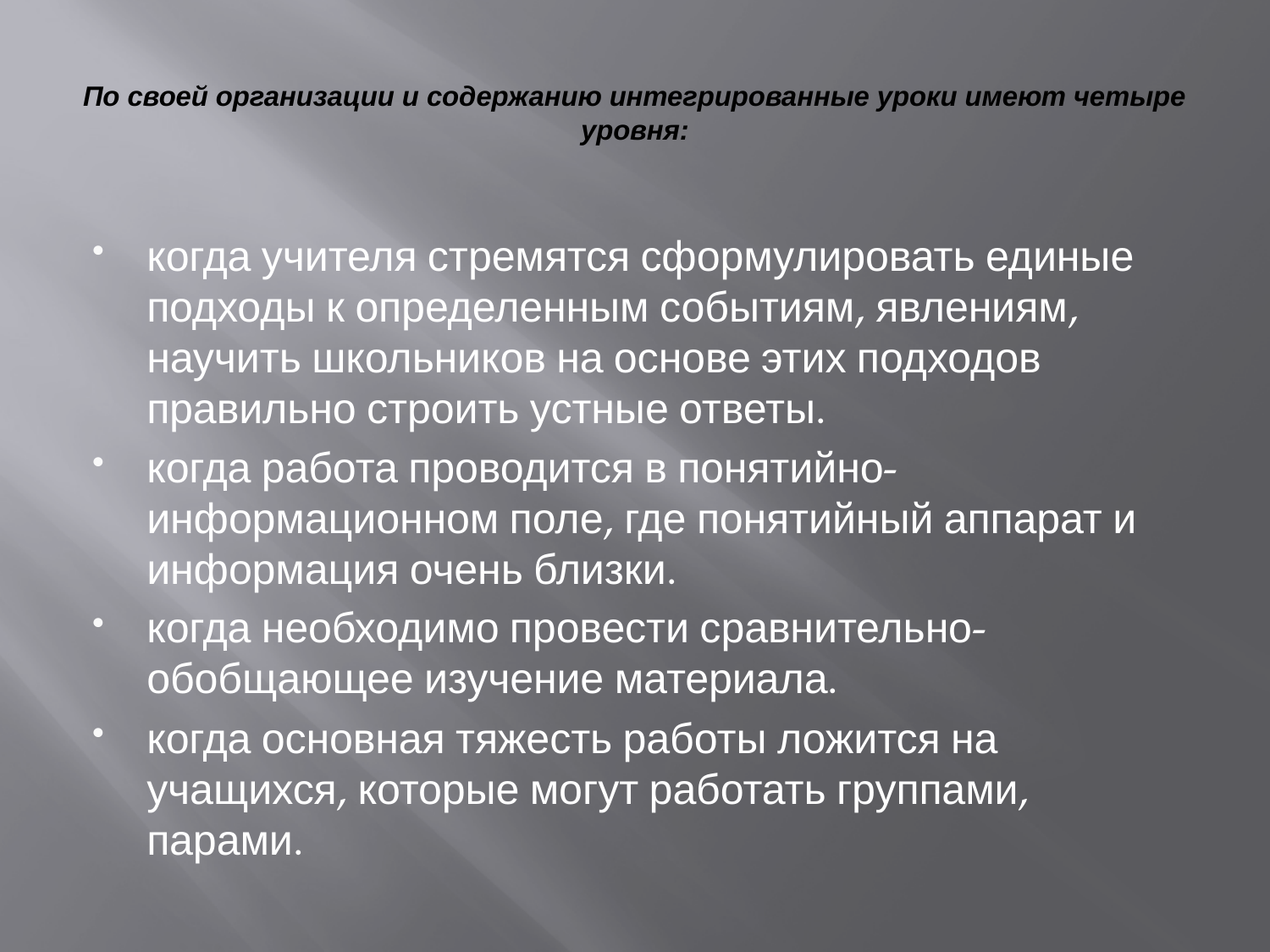

# По своей организации и содержанию интегрированные уроки имеют четыре уровня:
когда учителя стремятся сформулировать единые подходы к определенным событиям, явлениям, научить школьников на основе этих подходов правильно строить устные ответы.
когда работа проводится в понятийно-информационном поле, где понятийный аппарат и информация очень близки.
когда необходимо провести сравнительно-обобщающее изучение материала.
когда основная тяжесть работы ложится на учащихся, которые могут работать группами, парами.